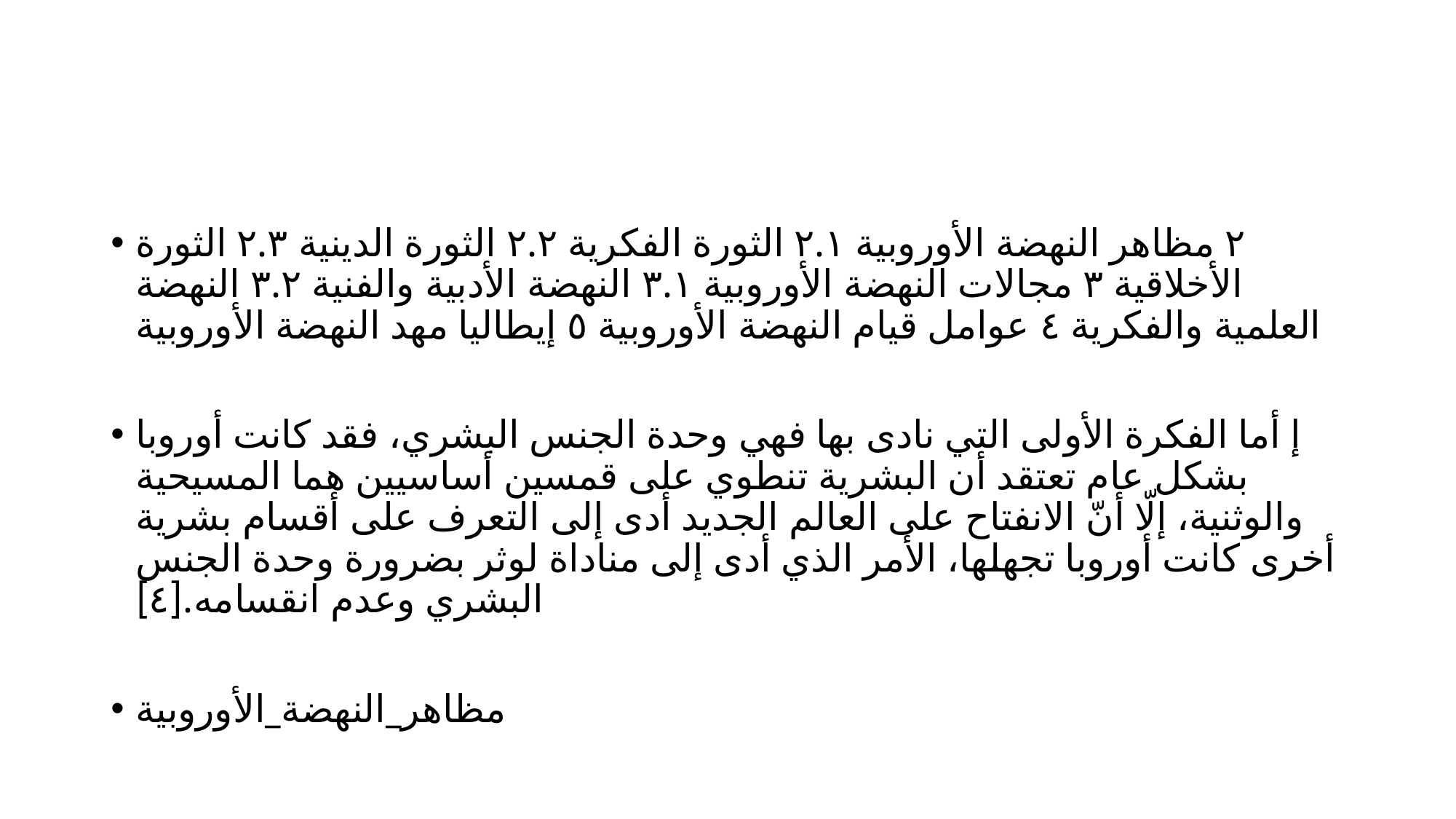

#
٢ مظاهر النهضة الأوروبية ٢.١ الثورة الفكرية ٢.٢ الثورة الدينية ٢.٣ الثورة الأخلاقية ٣ مجالات النهضة الأوروبية ٣.١ النهضة الأدبية والفنية ٣.٢ النهضة العلمية والفكرية ٤ عوامل قيام النهضة الأوروبية ٥ إيطاليا مهد النهضة الأوروبية

إ أما الفكرة الأولى التي نادى بها فهي وحدة الجنس البشري، فقد كانت أوروبا بشكل عام تعتقد أن البشرية تنطوي على قمسين أساسيين هما المسيحية والوثنية، إلّا أنّ الانفتاح على العالم الجديد أدى إلى التعرف على أقسام بشرية أخرى كانت أوروبا تجهلها، الأمر الذي أدى إلى مناداة لوثر بضرورة وحدة الجنس البشري وعدم انقسامه.[٤]

مظاهر_النهضة_الأوروبية